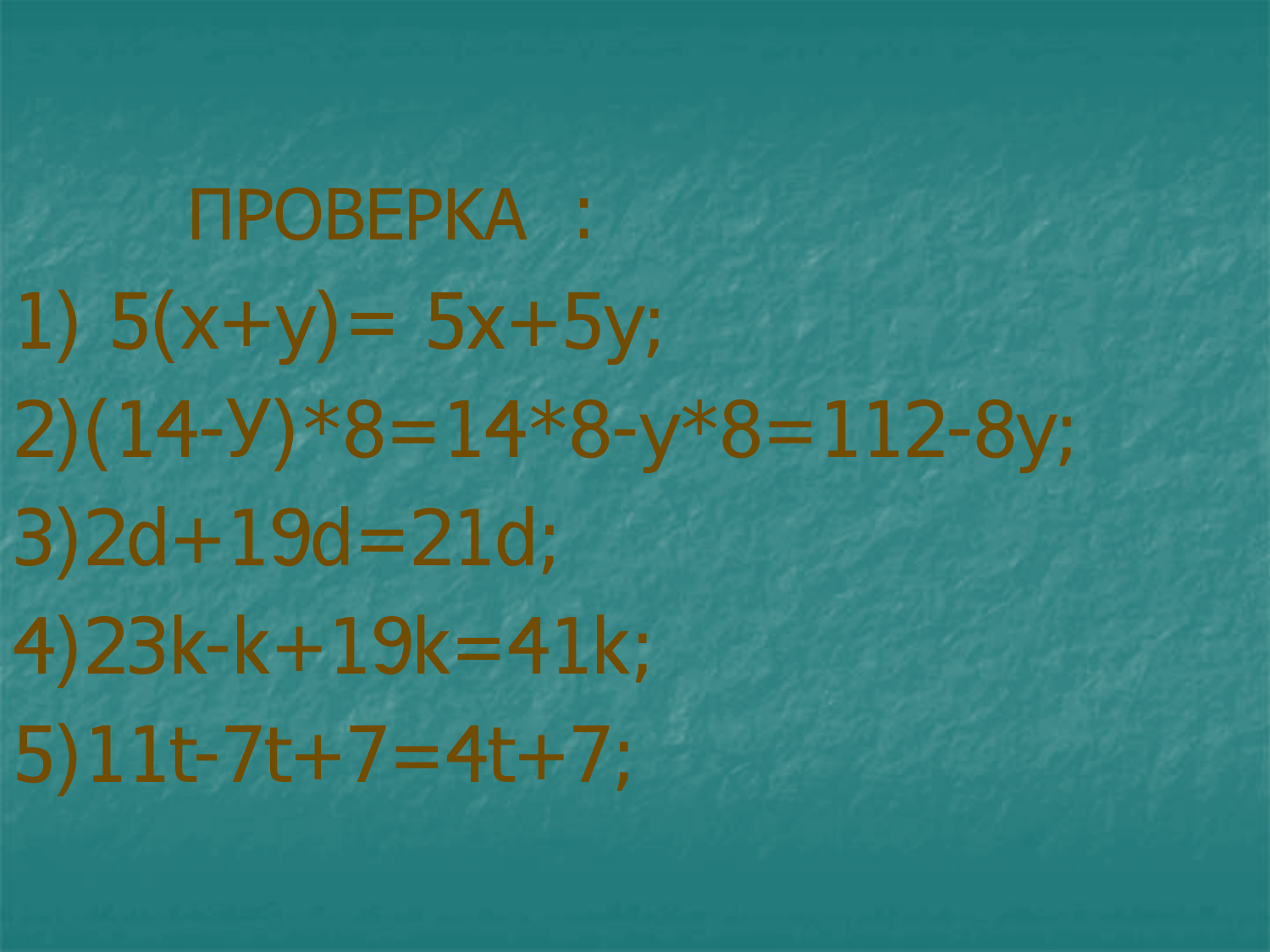

ПРОВЕРКА  :
1) 5(х+у)= 5х+5у;
2)(14-У)*8=14*8-у*8=112-8у;
3)2d+19d=21d;
4)23k-k+19k=41k;
5)11t-7t+7=4t+7;